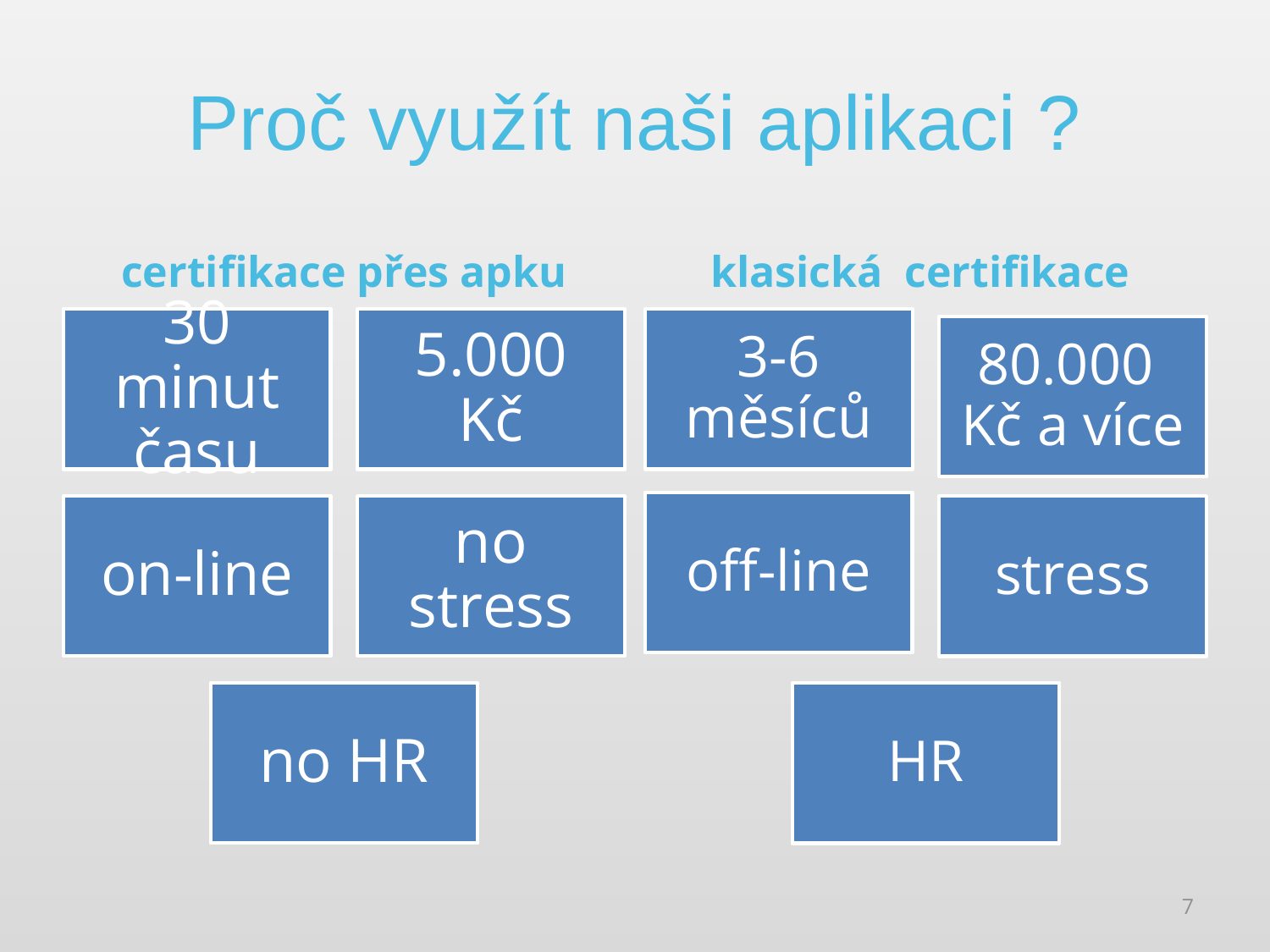

# Proč využít naši aplikaci ?
certifikace přes apku
klasická  certifikace
30 minut času
5.000 Kč
on-line
no stress
no HR
3-6 měsíců
80.000  Kč a více
off-line
stress
HR
7